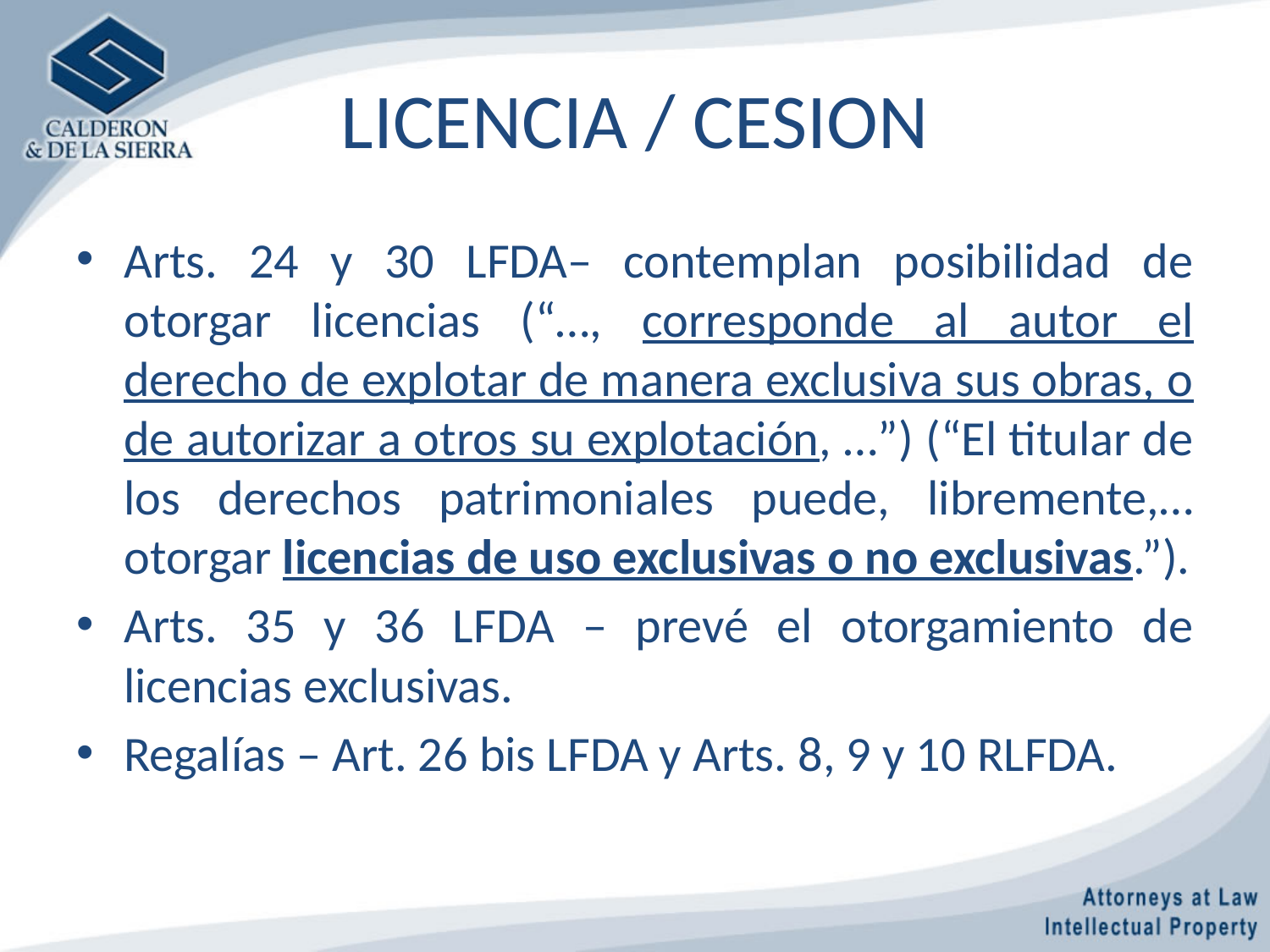

# LICENCIA / CESION
Arts. 24 y 30 LFDA– contemplan posibilidad de otorgar licencias (“…, corresponde al autor el derecho de explotar de manera exclusiva sus obras, o de autorizar a otros su explotación, …”) (“El titular de los derechos patrimoniales puede, libremente,… otorgar licencias de uso exclusivas o no exclusivas.”).
Arts. 35 y 36 LFDA – prevé el otorgamiento de licencias exclusivas.
Regalías – Art. 26 bis LFDA y Arts. 8, 9 y 10 RLFDA.